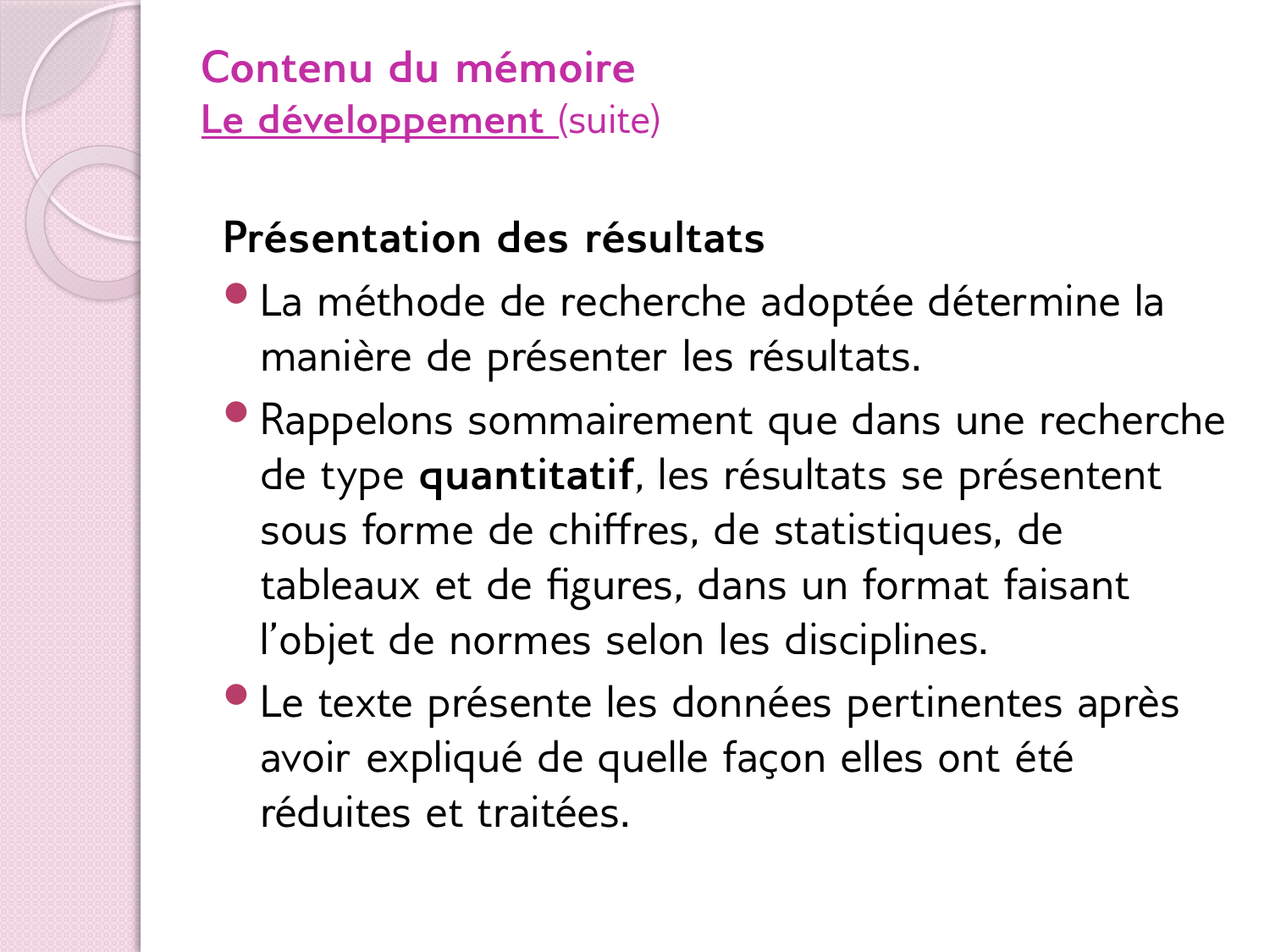

# Contenu du mémoire Le développement (suite)
Présentation des résultats
La méthode de recherche adoptée détermine la manière de présenter les résultats.
Rappelons sommairement que dans une recherche de type quantitatif, les résultats se présentent sous forme de chiffres, de statistiques, de tableaux et de figures, dans un format faisant l’objet de normes selon les disciplines.
Le texte présente les données pertinentes après avoir expliqué de quelle façon elles ont été réduites et traitées.